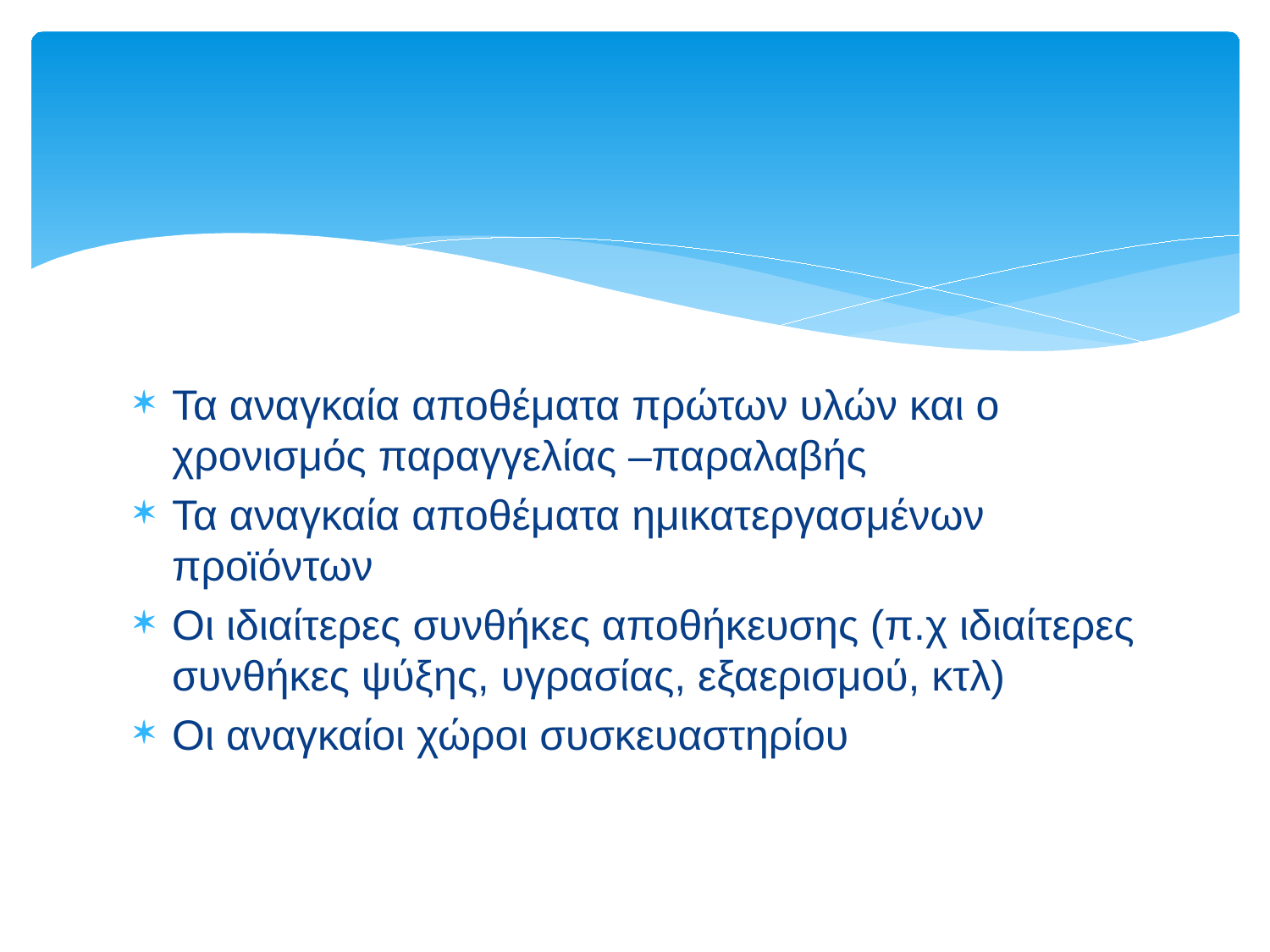

#
Τα αναγκαία αποθέματα πρώτων υλών και ο χρονισμός παραγγελίας –παραλαβής
Τα αναγκαία αποθέματα ημικατεργασμένων προϊόντων
Οι ιδιαίτερες συνθήκες αποθήκευσης (π.χ ιδιαίτερες συνθήκες ψύξης, υγρασίας, εξαερισμού, κτλ)
Οι αναγκαίοι χώροι συσκευαστηρίου